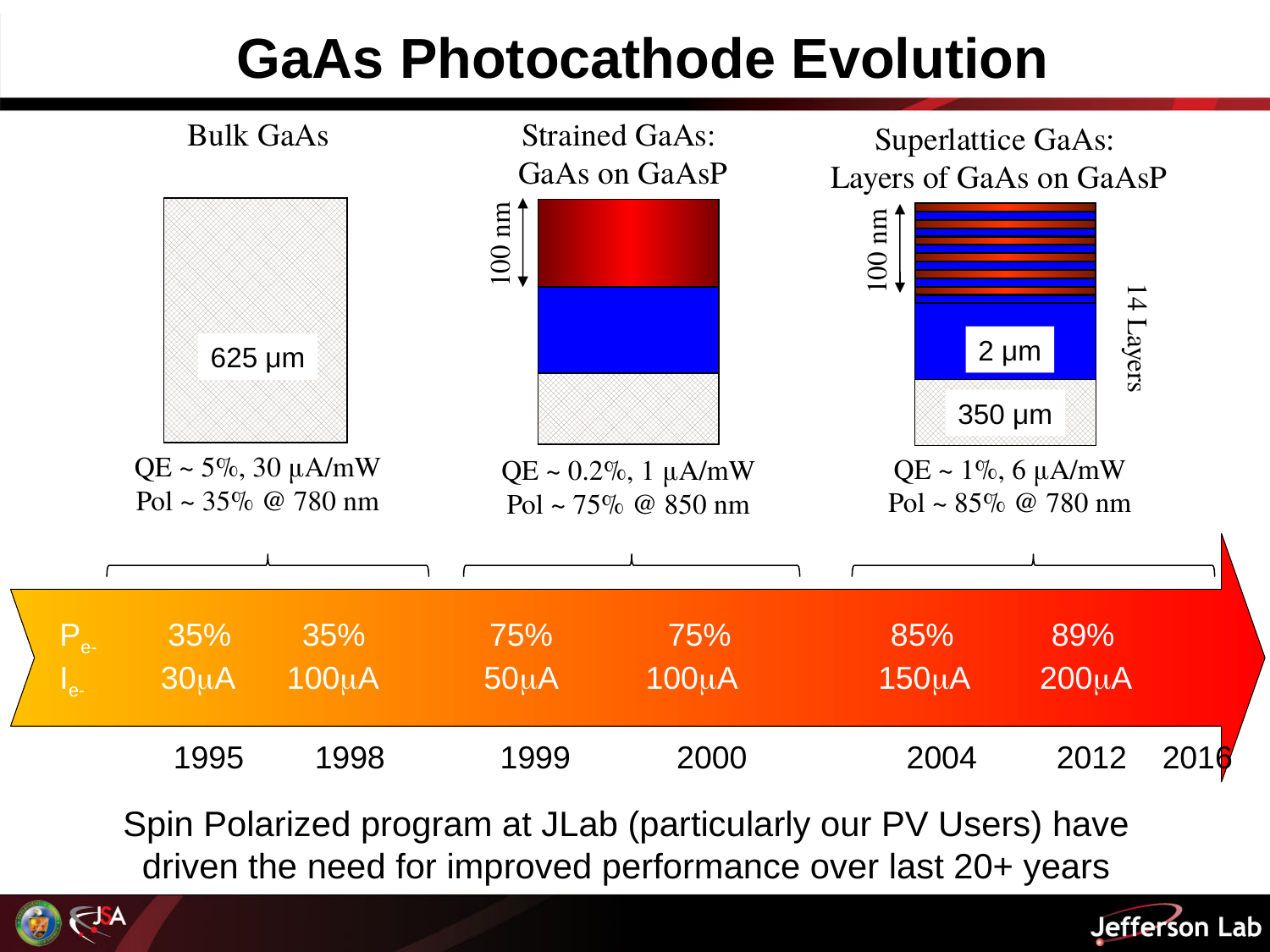

GaAs Photocathode Evolution
Strained GaAs:
GaAs on GaAsP

100 nm

QE ~ 0.2%, 1 μA/mW
Pol ~ 75% @ 850 nm
Bulk GaAs

QE ~ 5%, 30 μA/mW
Pol ~ 35% @ 780 nm
Superlattice GaAs:
Layers of GaAs on GaAsP

100 nm

14 Layers
QE ~ 1%, 6 μA/mW
Pol ~ 85% @ 780 nm
2 μm
625 μm

350 μm

Pe-        35%        35%              75%             75%                  85%           89%
Ie-         30μA      100μA            50μA          100μA                150μA        200μA
    1995        1998             1999            2000                  2004         2012    2016
Spin Polarized program at JLab (particularly our PV Users) have
driven the need for improved performance over last 20+ years